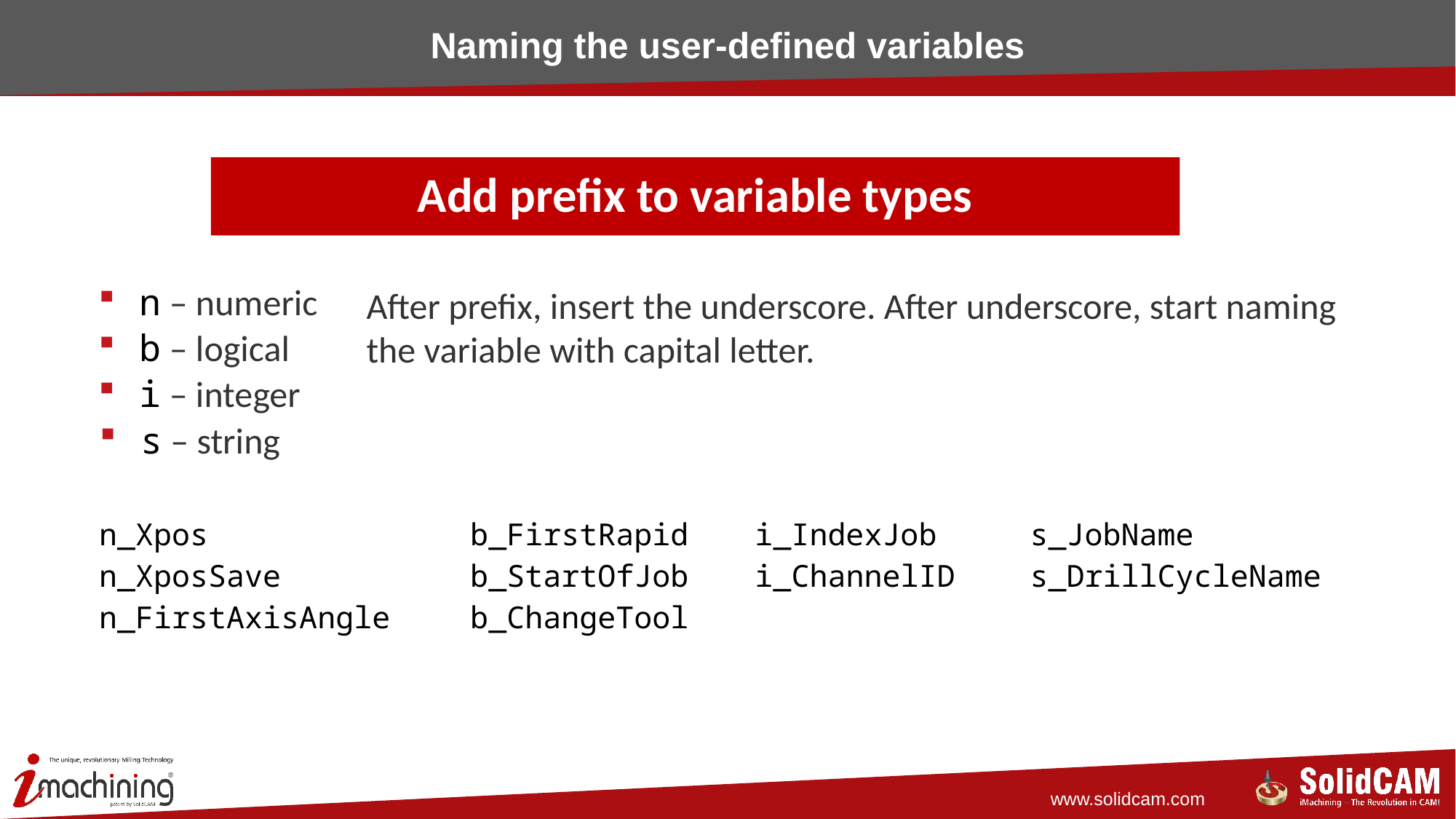

Naming the user-defined variables
# Add prefix to variable types
n – numeric
After prefix, insert the underscore. After underscore, start naming the variable with capital letter.
b – logical
i – integer
s – string
| n\_Xpos n\_XposSave n\_FirstAxisAngle | b\_FirstRapid b\_StartOfJob b\_ChangeTool | i\_IndexJob i\_ChannelID | s\_JobName s\_DrillCycleName |
| --- | --- | --- | --- |